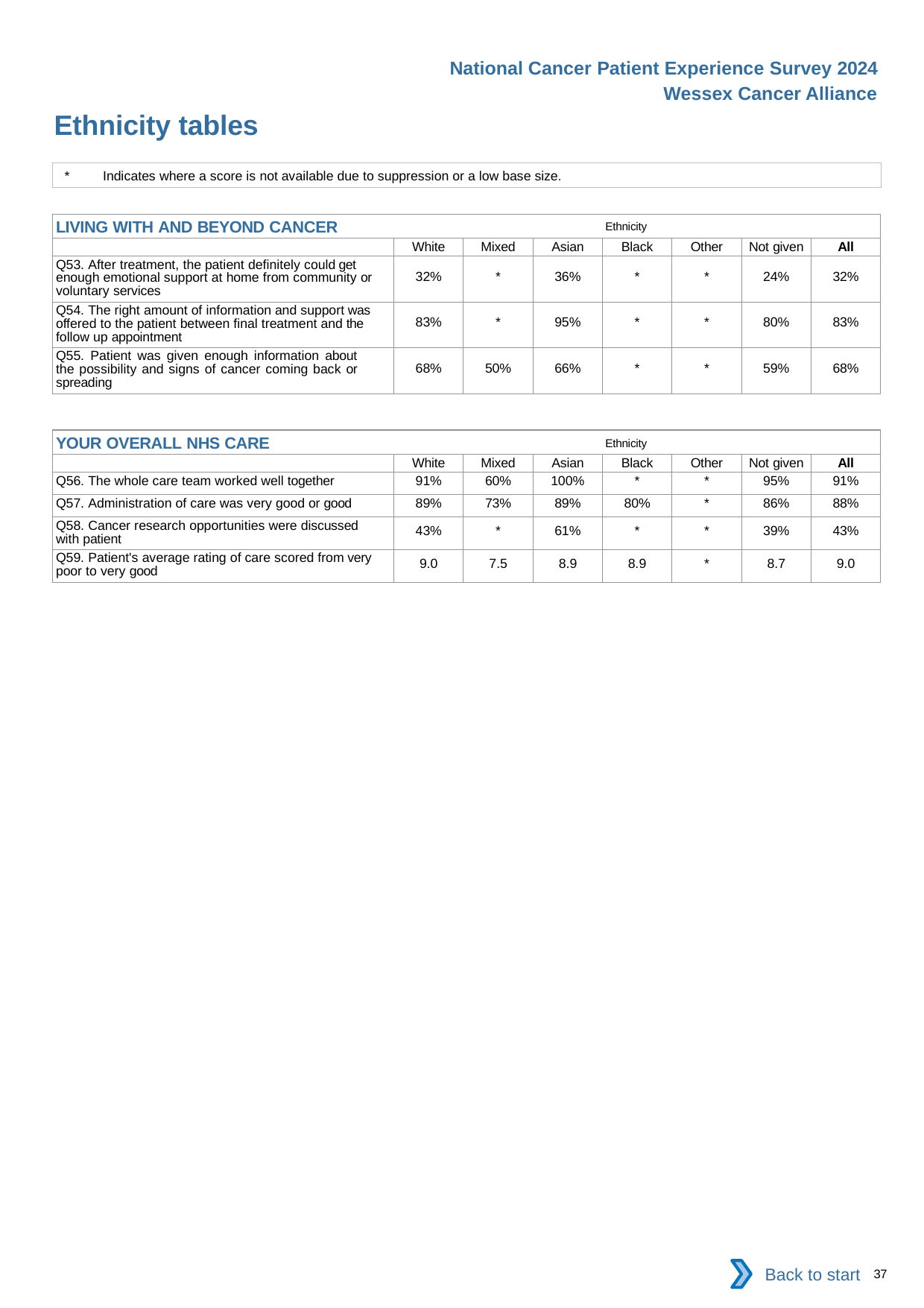

National Cancer Patient Experience Survey 2024
Wessex Cancer Alliance
Ethnicity tables
*	Indicates where a score is not available due to suppression or a low base size.
| LIVING WITH AND BEYOND CANCER Ethnicity |  |  |  |  |  |  |  |
| --- | --- | --- | --- | --- | --- | --- | --- |
|  | White | Mixed | Asian | Black | Other | Not given | All |
| Q53. After treatment, the patient definitely could get enough emotional support at home from community or voluntary services | 32% | \* | 36% | \* | \* | 24% | 32% |
| Q54. The right amount of information and support was offered to the patient between final treatment and the follow up appointment | 83% | \* | 95% | \* | \* | 80% | 83% |
| Q55. Patient was given enough information about the possibility and signs of cancer coming back or spreading | 68% | 50% | 66% | \* | \* | 59% | 68% |
| YOUR OVERALL NHS CARE Ethnicity |  |  |  |  |  |  |  |
| --- | --- | --- | --- | --- | --- | --- | --- |
|  | White | Mixed | Asian | Black | Other | Not given | All |
| Q56. The whole care team worked well together | 91% | 60% | 100% | \* | \* | 95% | 91% |
| Q57. Administration of care was very good or good | 89% | 73% | 89% | 80% | \* | 86% | 88% |
| Q58. Cancer research opportunities were discussed with patient | 43% | \* | 61% | \* | \* | 39% | 43% |
| Q59. Patient's average rating of care scored from very poor to very good | 9.0 | 7.5 | 8.9 | 8.9 | \* | 8.7 | 9.0 |
Back to start

37